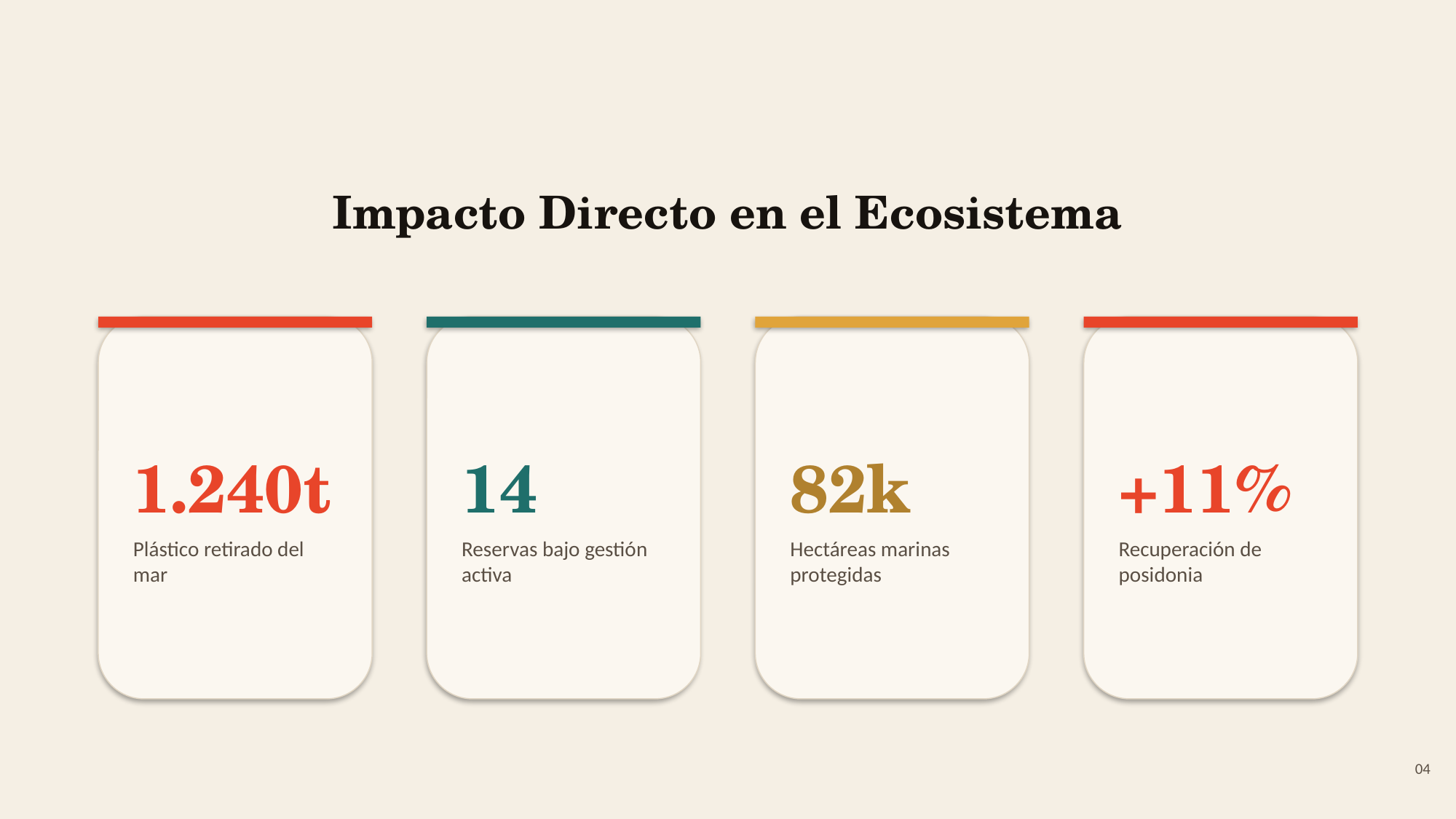

# Impacto Directo en el Ecosistema

1.240t
Plástico retirado del mar
14
Reservas bajo gestión activa
82k
Hectáreas marinas protegidas
+11%
Recuperación de posidonia
04